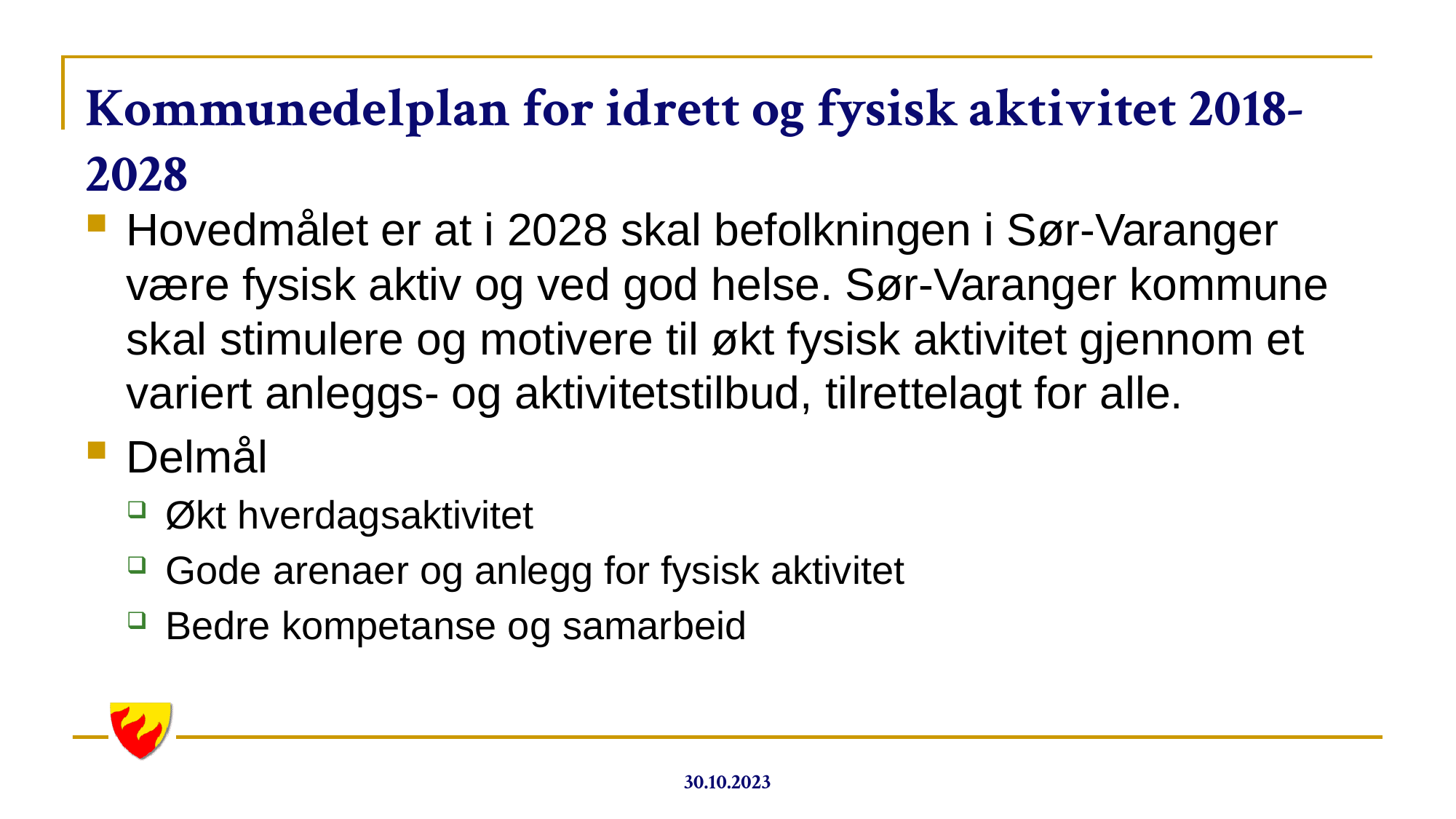

# Kommunedelplan for idrett og fysisk aktivitet 2018-2028
Hovedmålet er at i 2028 skal befolkningen i Sør-Varanger være fysisk aktiv og ved god helse. Sør-Varanger kommune skal stimulere og motivere til økt fysisk aktivitet gjennom et variert anleggs- og aktivitetstilbud, tilrettelagt for alle.
Delmål
Økt hverdagsaktivitet
Gode arenaer og anlegg for fysisk aktivitet
Bedre kompetanse og samarbeid
30.10.2023